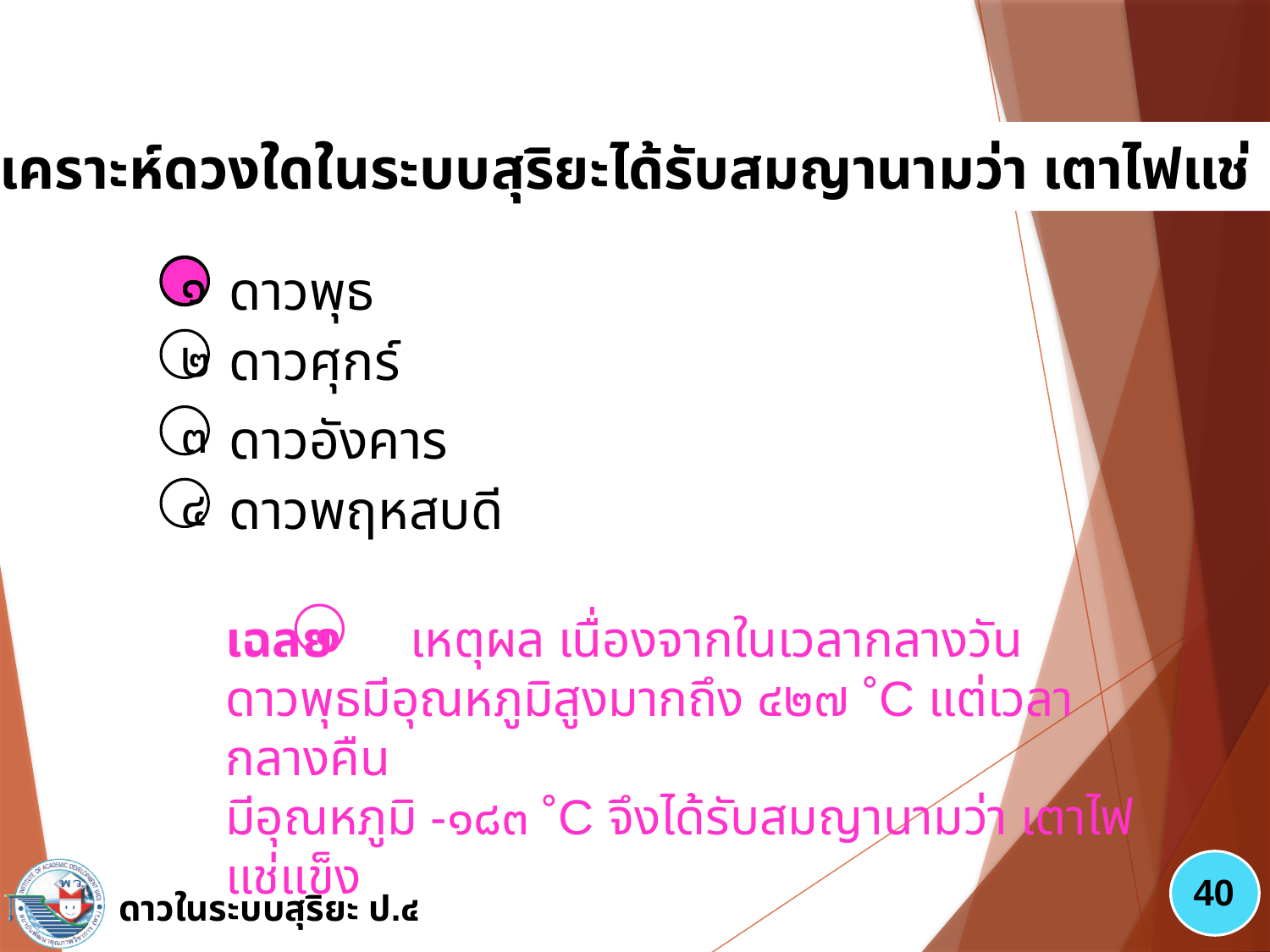

๔. ดาวเคราะห์ดวงใดในระบบสุริยะได้รับสมญานามว่า เตาไฟแช่แข็ง
ดาวพุธ
๑
ดาวศุกร์
๒
ดาวอังคาร
๓
ดาวพฤหสบดี
๔
๑
เฉลย      เหตุผล เนื่องจากในเวลากลางวัน
ดาวพุธมีอุณหภูมิสูงมากถึง ๔๒๗ ˚C แต่เวลากลางคืน
มีอุณหภูมิ -๑๘๓ ˚C จึงได้รับสมญานามว่า เตาไฟแช่แข็ง
๑